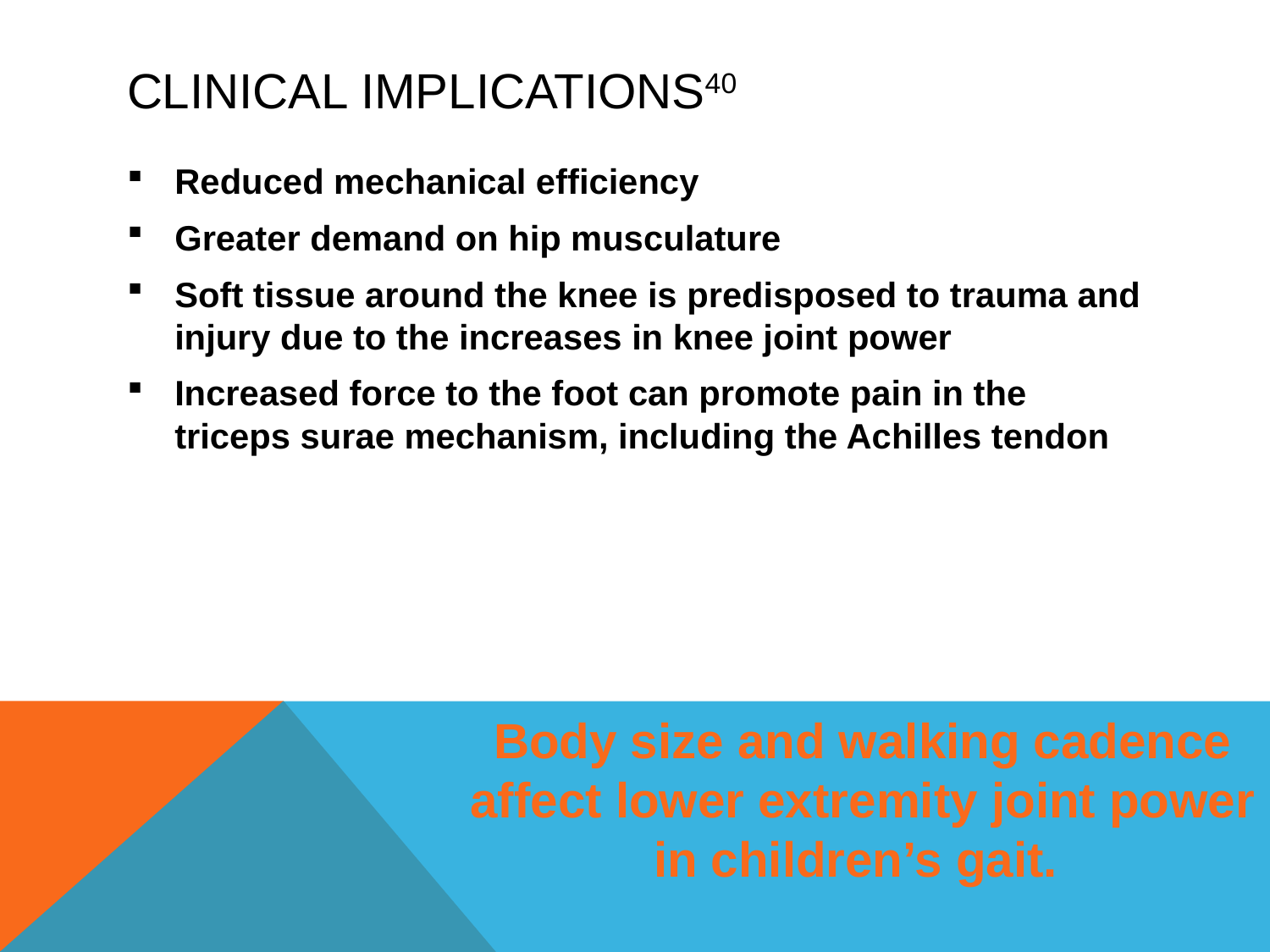

# Clinical implications40
Reduced mechanical efficiency
Greater demand on hip musculature
Soft tissue around the knee is predisposed to trauma and injury due to the increases in knee joint power
Increased force to the foot can promote pain in the triceps surae mechanism, including the Achilles tendon
Body size and walking cadence affect lower extremity joint power in children’s gait.